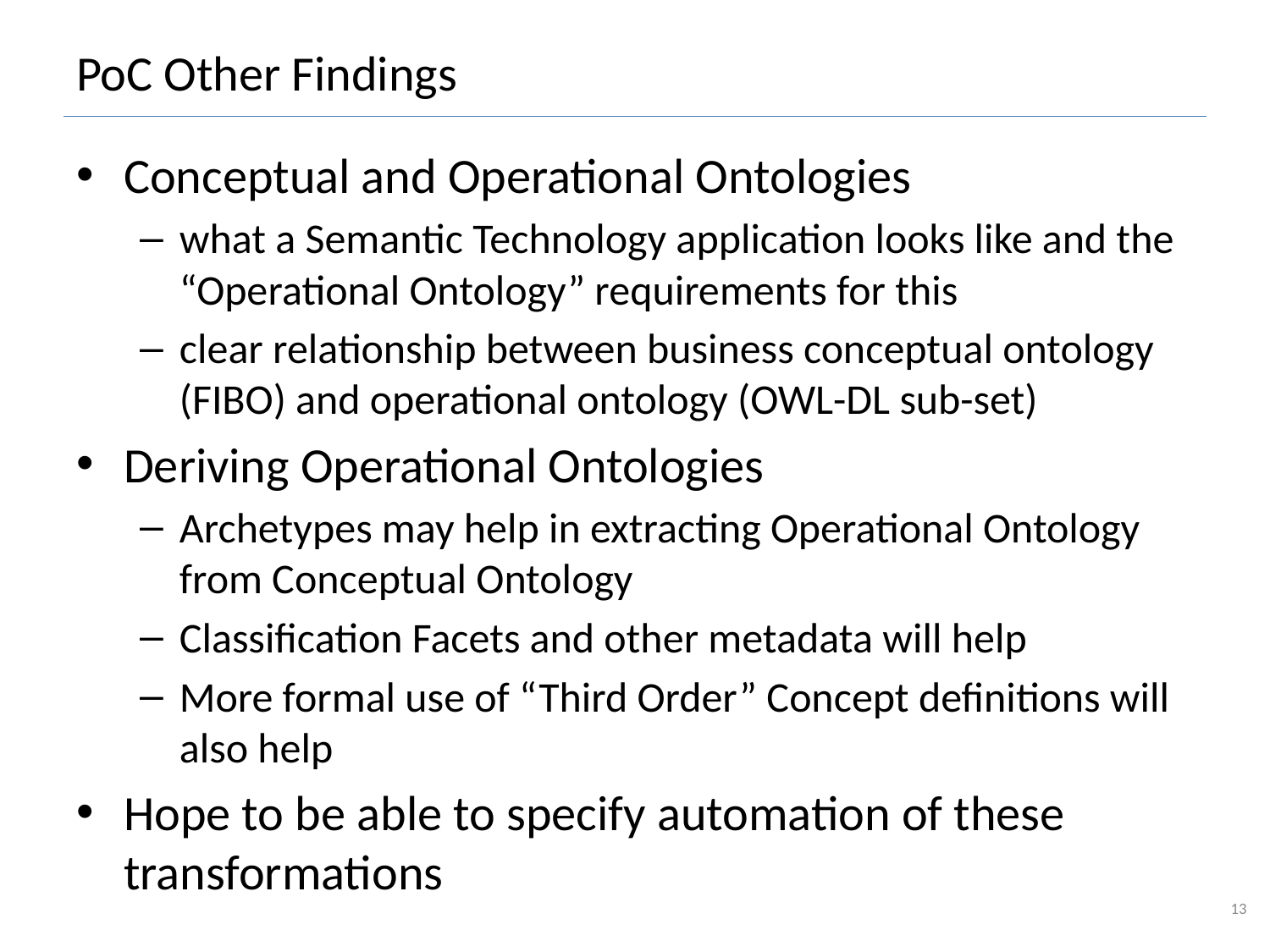

# PoC Other Findings
Conceptual and Operational Ontologies
what a Semantic Technology application looks like and the “Operational Ontology” requirements for this
clear relationship between business conceptual ontology (FIBO) and operational ontology (OWL-DL sub-set)
Deriving Operational Ontologies
Archetypes may help in extracting Operational Ontology from Conceptual Ontology
Classification Facets and other metadata will help
More formal use of “Third Order” Concept definitions will also help
Hope to be able to specify automation of these transformations
13